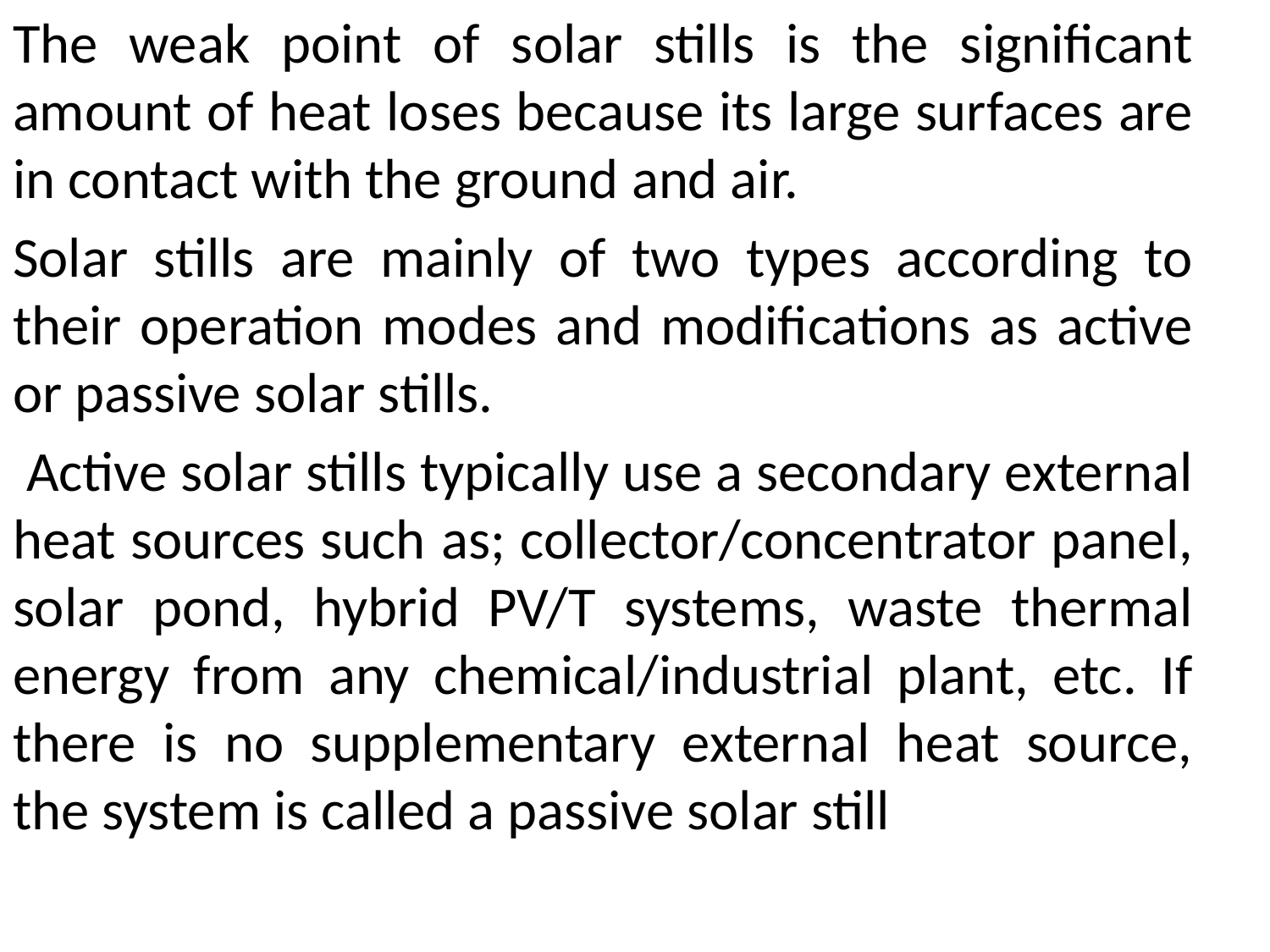

The weak point of solar stills is the significant amount of heat loses because its large surfaces are in contact with the ground and air.
Solar stills are mainly of two types according to their operation modes and modifications as active or passive solar stills.
 Active solar stills typically use a secondary external heat sources such as; collector/concentrator panel, solar pond, hybrid PV/T systems, waste thermal energy from any chemical/industrial plant, etc. If there is no supplementary external heat source, the system is called a passive solar still